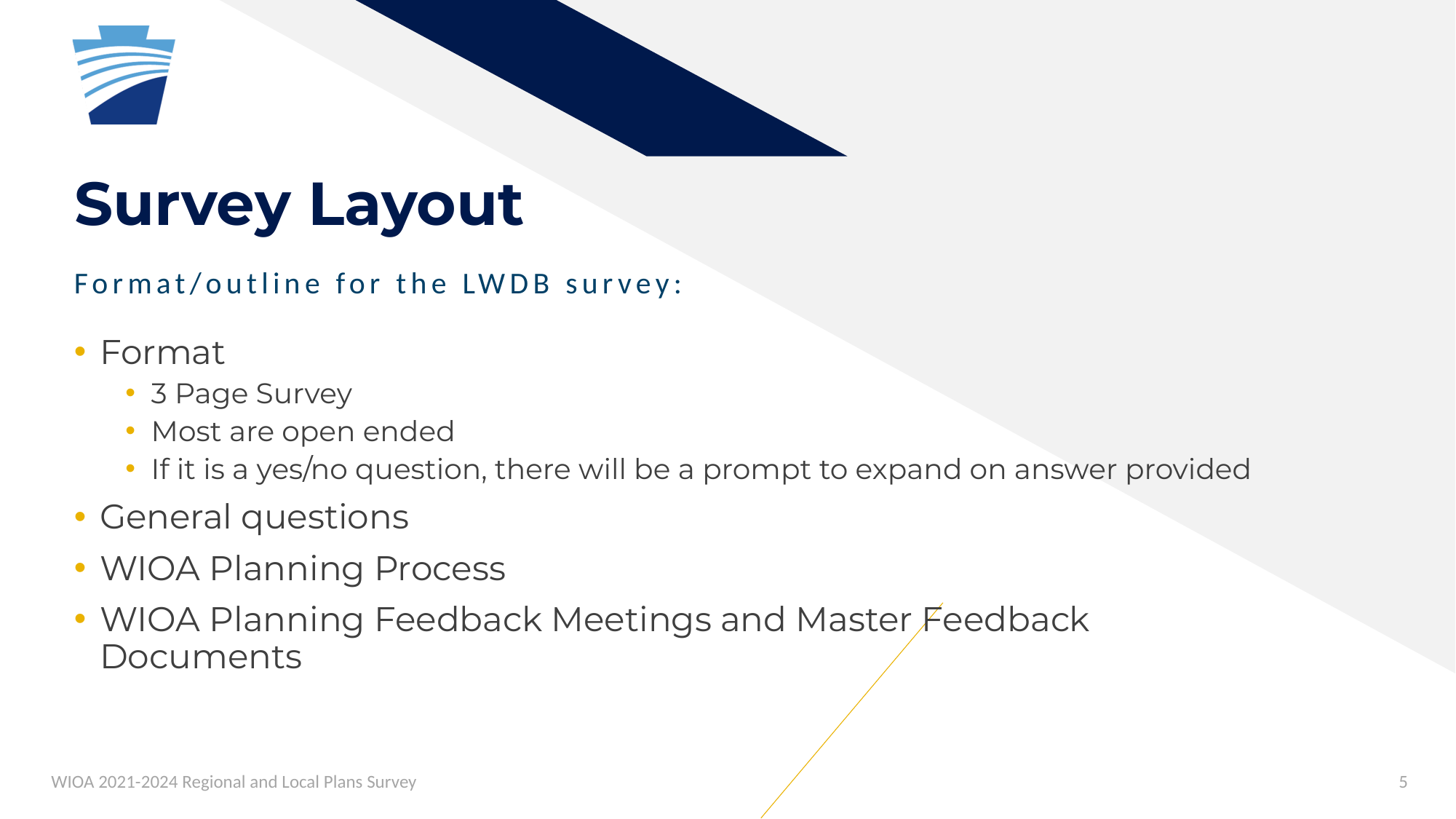

# Survey Layout
Format/outline for the LWDB survey:
Format
3 Page Survey
Most are open ended
If it is a yes/no question, there will be a prompt to expand on answer provided
General questions
WIOA Planning Process
WIOA Planning Feedback Meetings and Master Feedback Documents
WIOA 2021-2024 Regional and Local Plans Survey
5